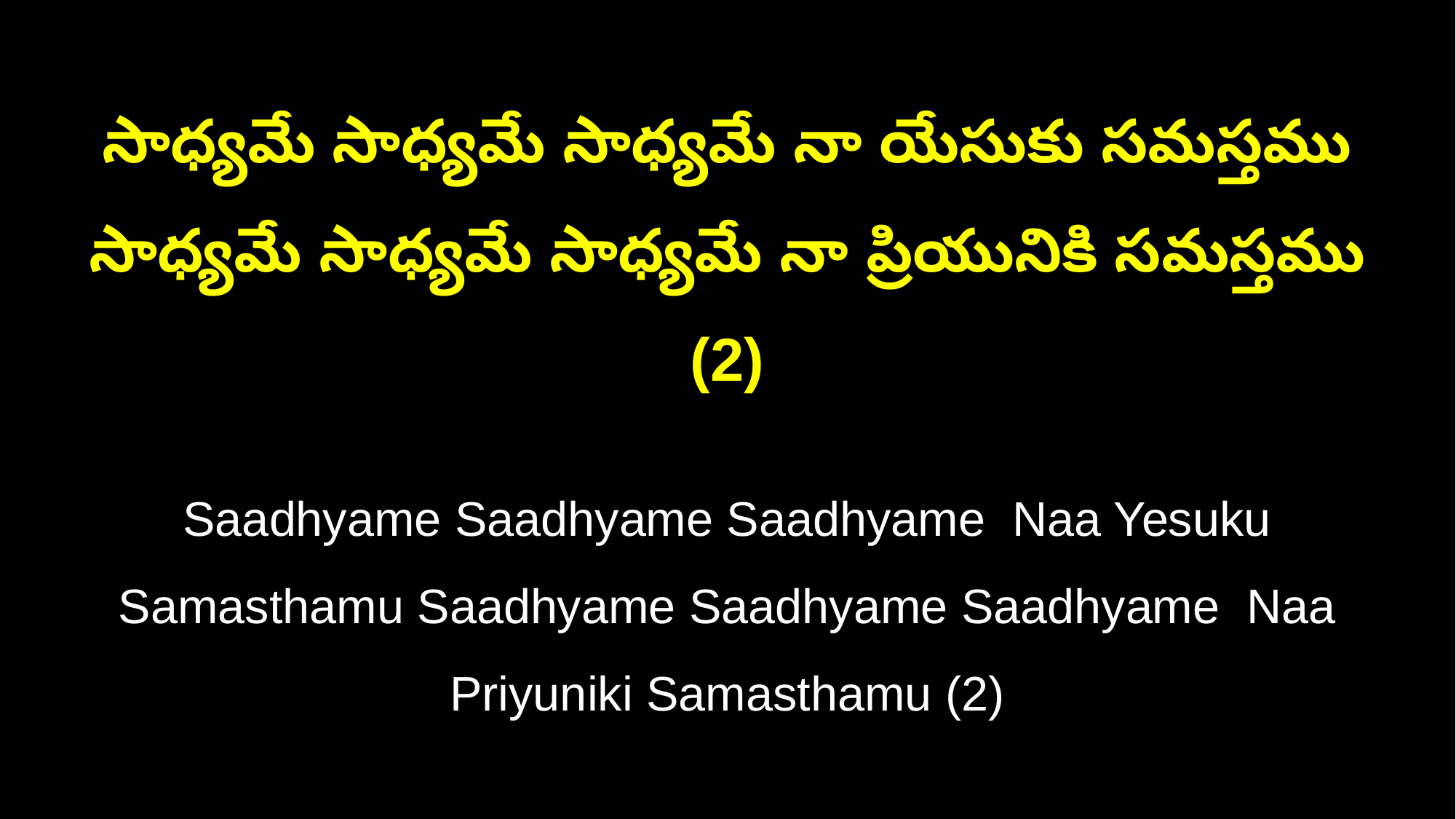

సాధ్యమే సాధ్యమే సాధ్యమే నా యేసుకు సమస్తము సాధ్యమే సాధ్యమే సాధ్యమే నా ప్రియునికి సమస్తము (2)
Saadhyame Saadhyame Saadhyame  Naa Yesuku Samasthamu Saadhyame Saadhyame Saadhyame  Naa Priyuniki Samasthamu (2)